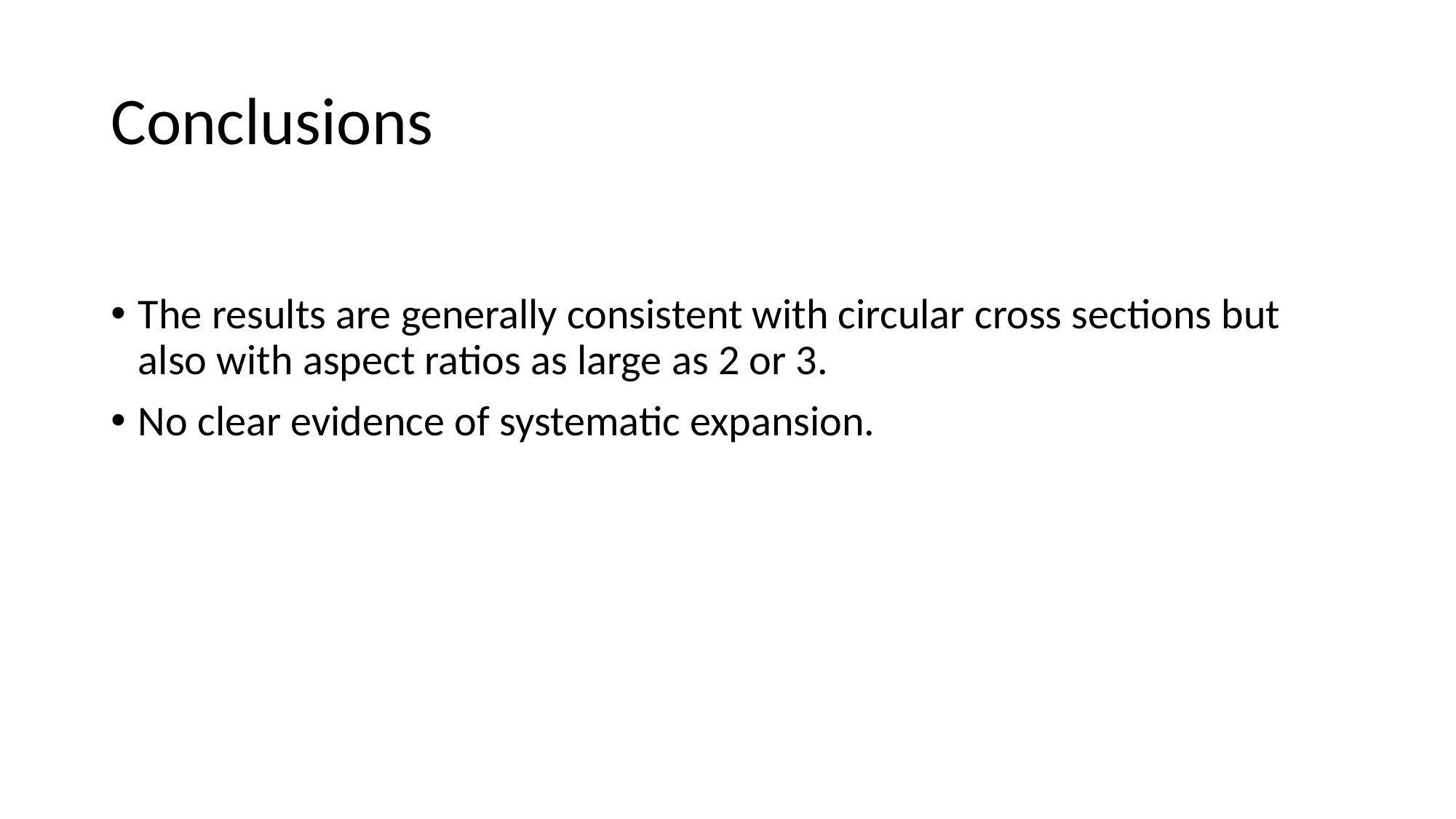

# Conclusions
The results are generally consistent with circular cross sections but also with aspect ratios as large as 2 or 3.
No clear evidence of systematic expansion.